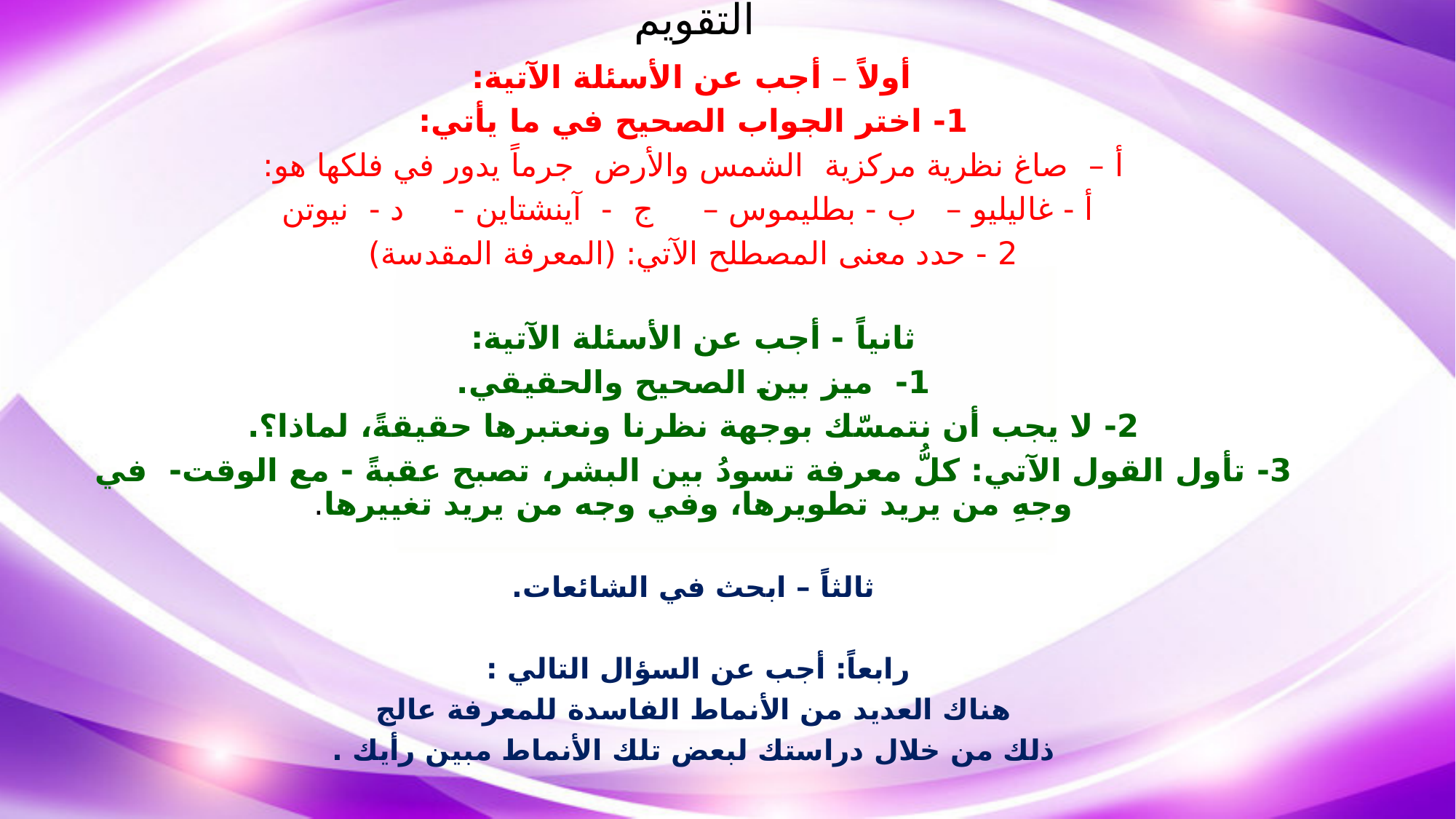

# التقويم
أولاً – أجب عن الأسئلة الآتية:
1- اختر الجواب الصحيح في ما يأتي:
أ –  صاغ نظرية مركزية  الشمس والأرض  جرماً يدور في فلكها هو:
  أ - غاليليو –   ب - بطليموس –     ج  -  آينشتاين -     د -  نيوتن
2 - حدد معنى المصطلح الآتي: (المعرفة المقدسة)

ثانياً - أجب عن الأسئلة الآتية:
1-  ميز بين الصحيح والحقيقي.
2- لا يجب أن نتمسّك بوجهة نظرنا ونعتبرها حقيقةً، لماذا؟.
3- تأول القول الآتي: كلُّ معرفة تسودُ بين البشر، تصبح عقبةً - مع الوقت-  في وجهِ من يريد تطويرها، وفي وجه من يريد تغييرها.

ثالثاً – ابحث في الشائعات.

رابعاً: أجب عن السؤال التالي :
 هناك العديد من الأنماط الفاسدة للمعرفة عالج
ذلك من خلال دراستك لبعض تلك الأنماط مبين رأيك .